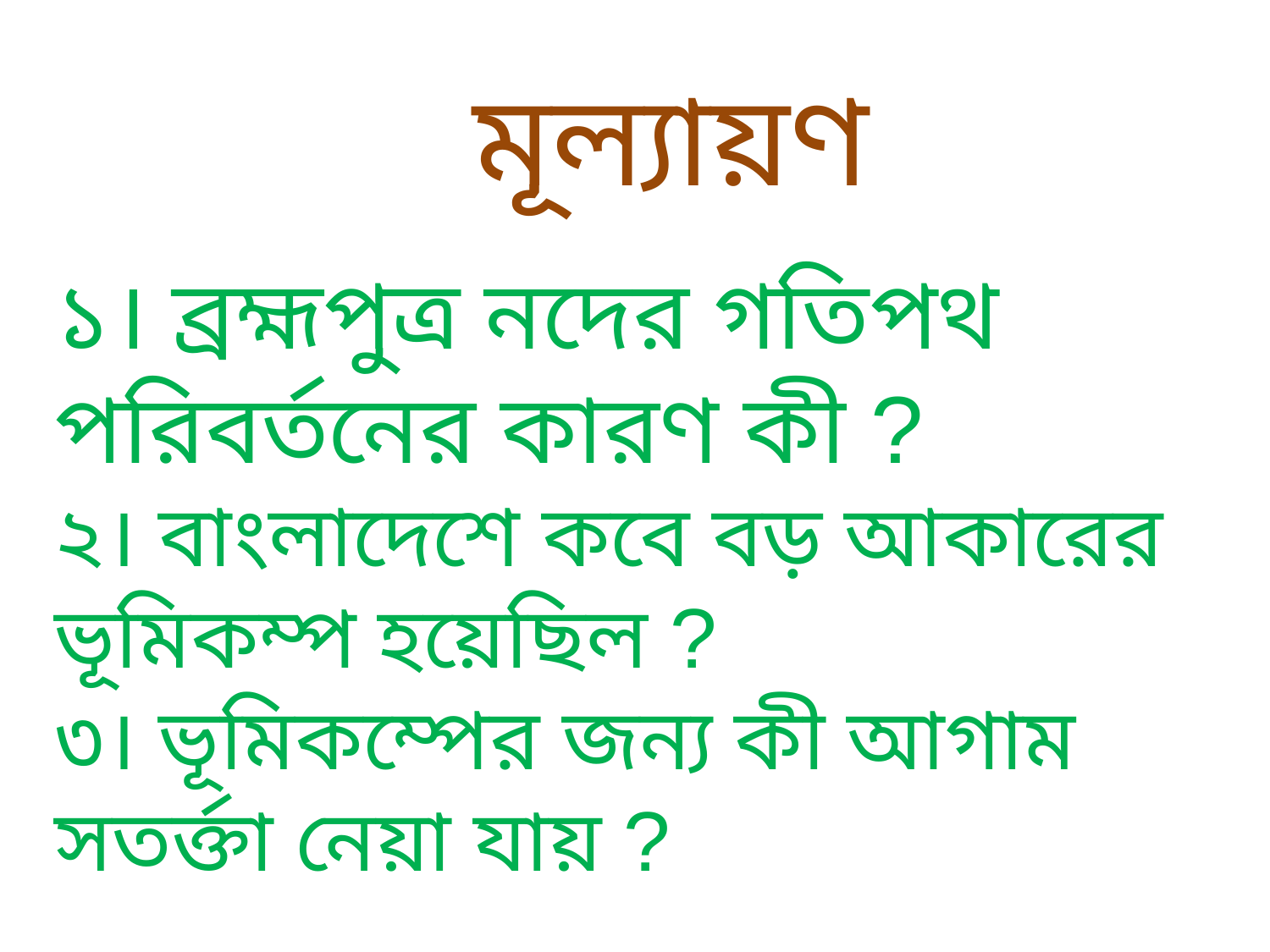

মূল্যায়ণ

১। ব্রহ্মপুত্র নদের গতিপথ পরিবর্তনের কারণ কী ?
২। বাংলাদেশে কবে বড় আকারের ভূমিকম্প হয়েছিল ?
৩। ভূমিকম্পের জন্য কী আগাম সতর্ক্তা নেয়া যায় ?